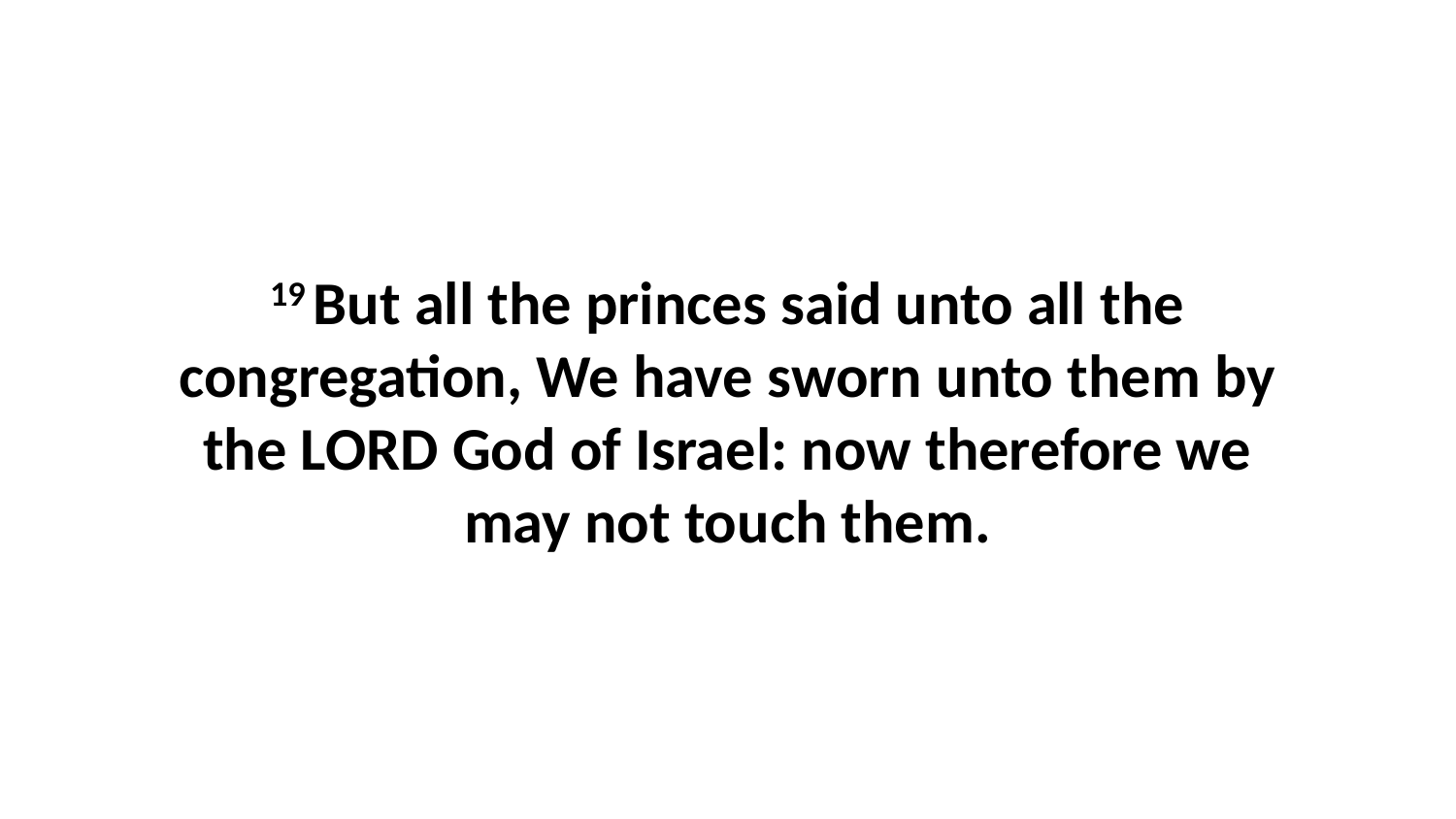

19 But all the princes said unto all the congregation, We have sworn unto them by the LORD God of Israel: now therefore we may not touch them.